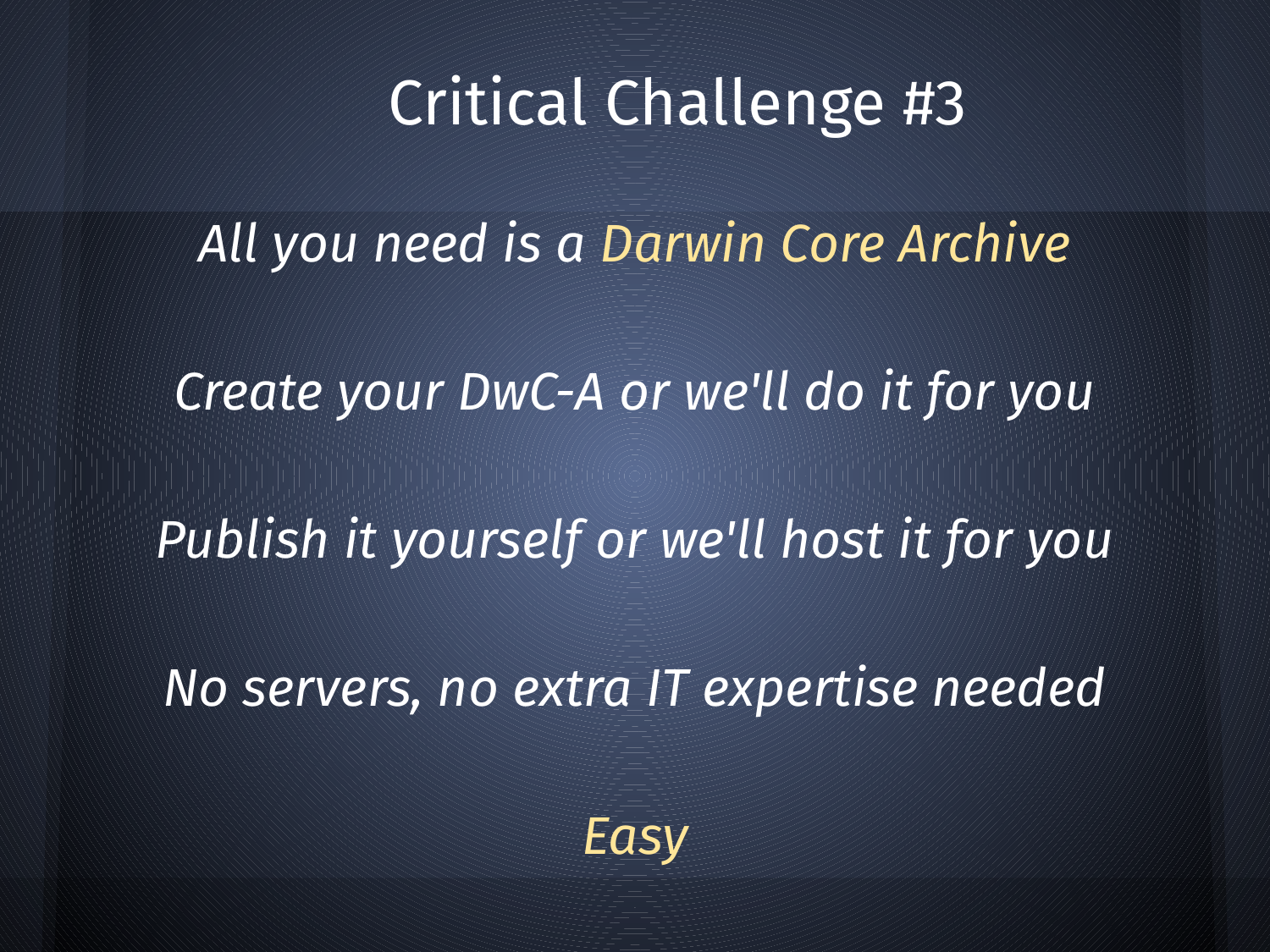

# Critical Challenge #3
All you need is a Darwin Core Archive

Create your DwC-A or we'll do it for you

Publish it yourself or we'll host it for you

No servers, no extra IT expertise needed

Easy